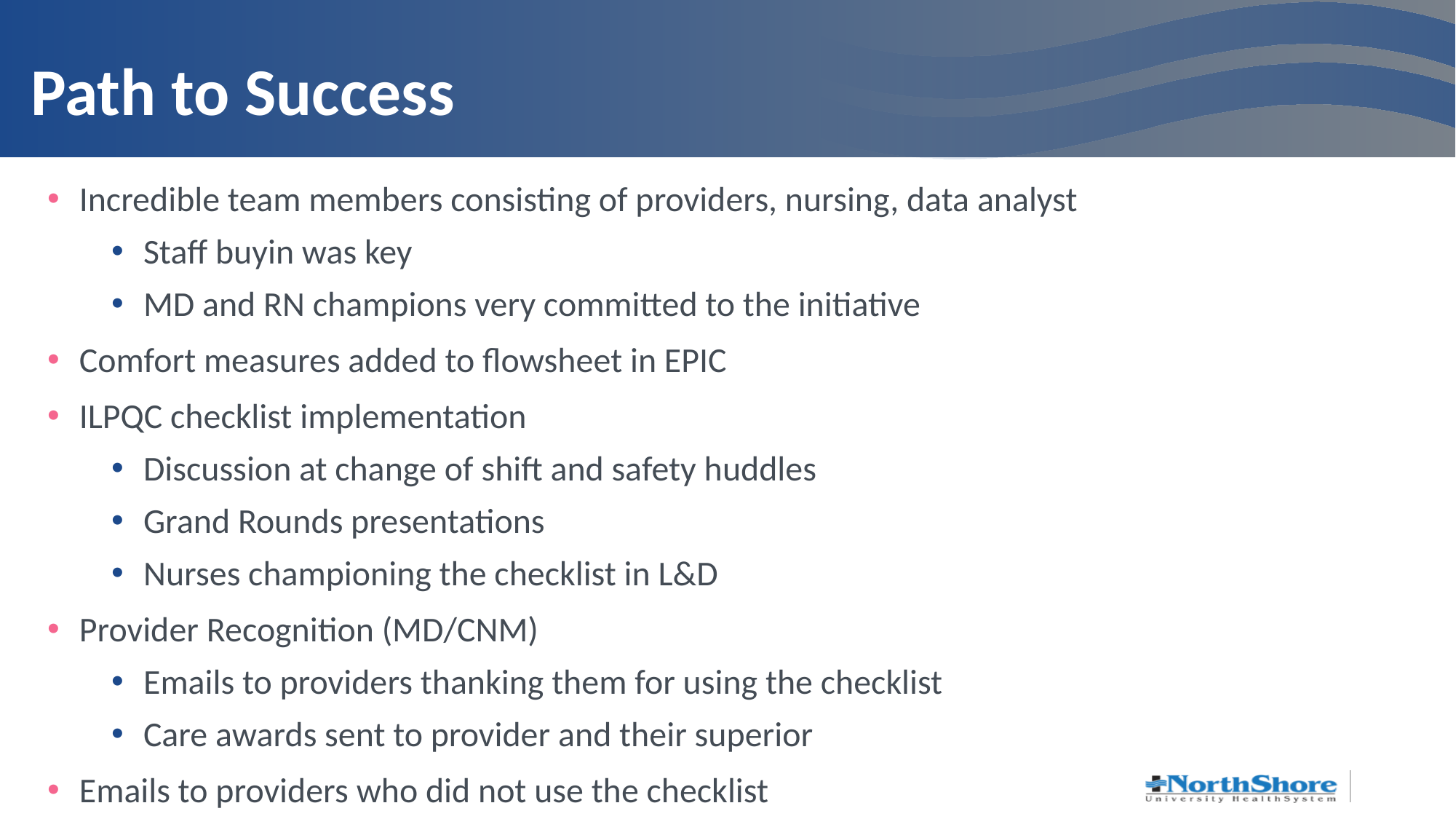

# Path to Success
Incredible team members consisting of providers, nursing, data analyst
Staff buyin was key
MD and RN champions very committed to the initiative
Comfort measures added to flowsheet in EPIC
ILPQC checklist implementation
Discussion at change of shift and safety huddles
Grand Rounds presentations
Nurses championing the checklist in L&D
Provider Recognition (MD/CNM)
Emails to providers thanking them for using the checklist
Care awards sent to provider and their superior
Emails to providers who did not use the checklist